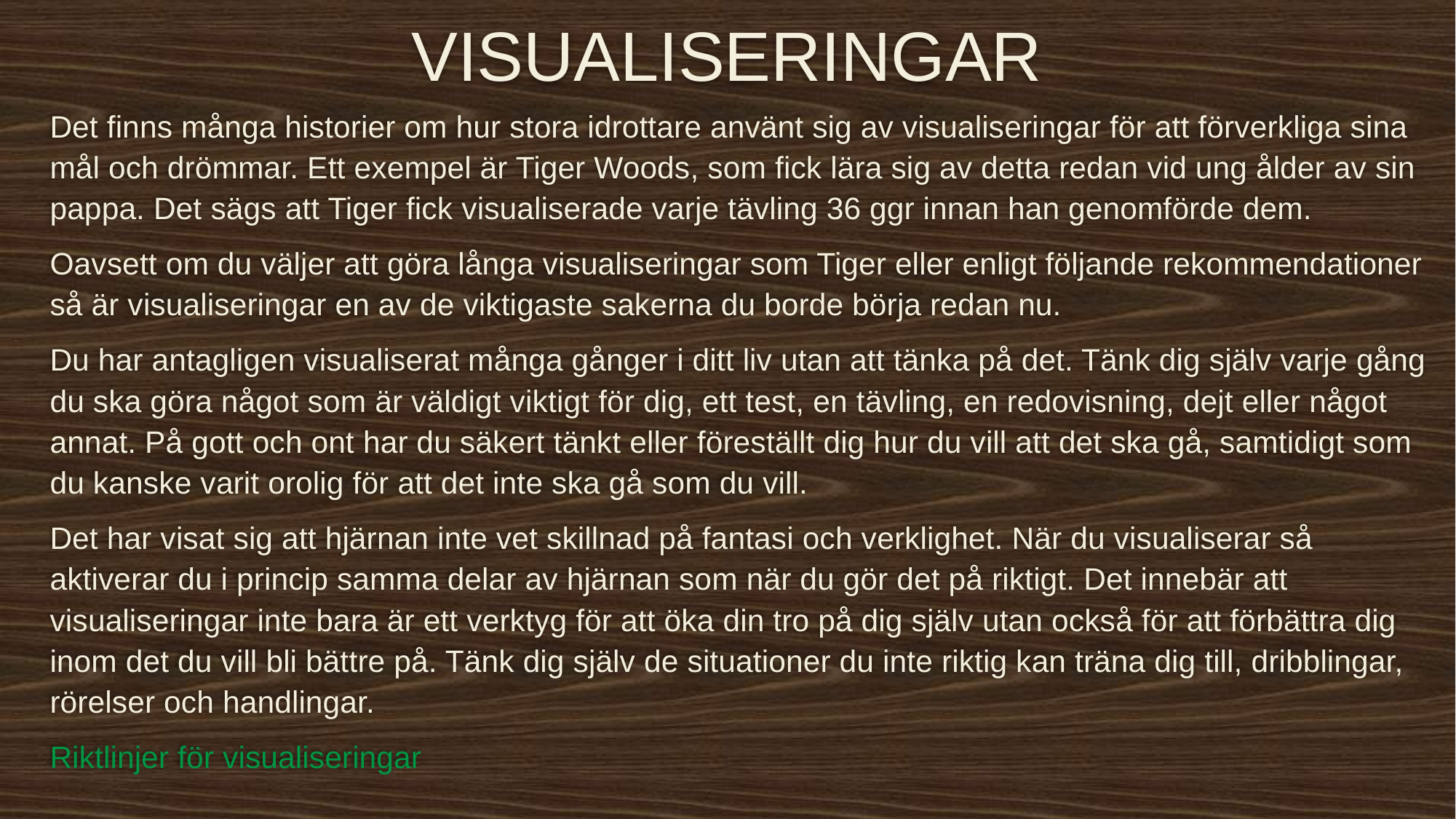

# VISUALISERINGAR
Det finns många historier om hur stora idrottare använt sig av visualiseringar för att förverkliga sina mål och drömmar. Ett exempel är Tiger Woods, som fick lära sig av detta redan vid ung ålder av sin pappa. Det sägs att Tiger fick visualiserade varje tävling 36 ggr innan han genomförde dem.
Oavsett om du väljer att göra långa visualiseringar som Tiger eller enligt följande rekommendationer så är visualiseringar en av de viktigaste sakerna du borde börja redan nu.
Du har antagligen visualiserat många gånger i ditt liv utan att tänka på det. Tänk dig själv varje gång du ska göra något som är väldigt viktigt för dig, ett test, en tävling, en redovisning, dejt eller något annat. På gott och ont har du säkert tänkt eller föreställt dig hur du vill att det ska gå, samtidigt som du kanske varit orolig för att det inte ska gå som du vill.
Det har visat sig att hjärnan inte vet skillnad på fantasi och verklighet. När du visualiserar så aktiverar du i princip samma delar av hjärnan som när du gör det på riktigt. Det innebär att visualiseringar inte bara är ett verktyg för att öka din tro på dig själv utan också för att förbättra dig inom det du vill bli bättre på. Tänk dig själv de situationer du inte riktig kan träna dig till, dribblingar, rörelser och handlingar.
Riktlinjer för visualiseringar